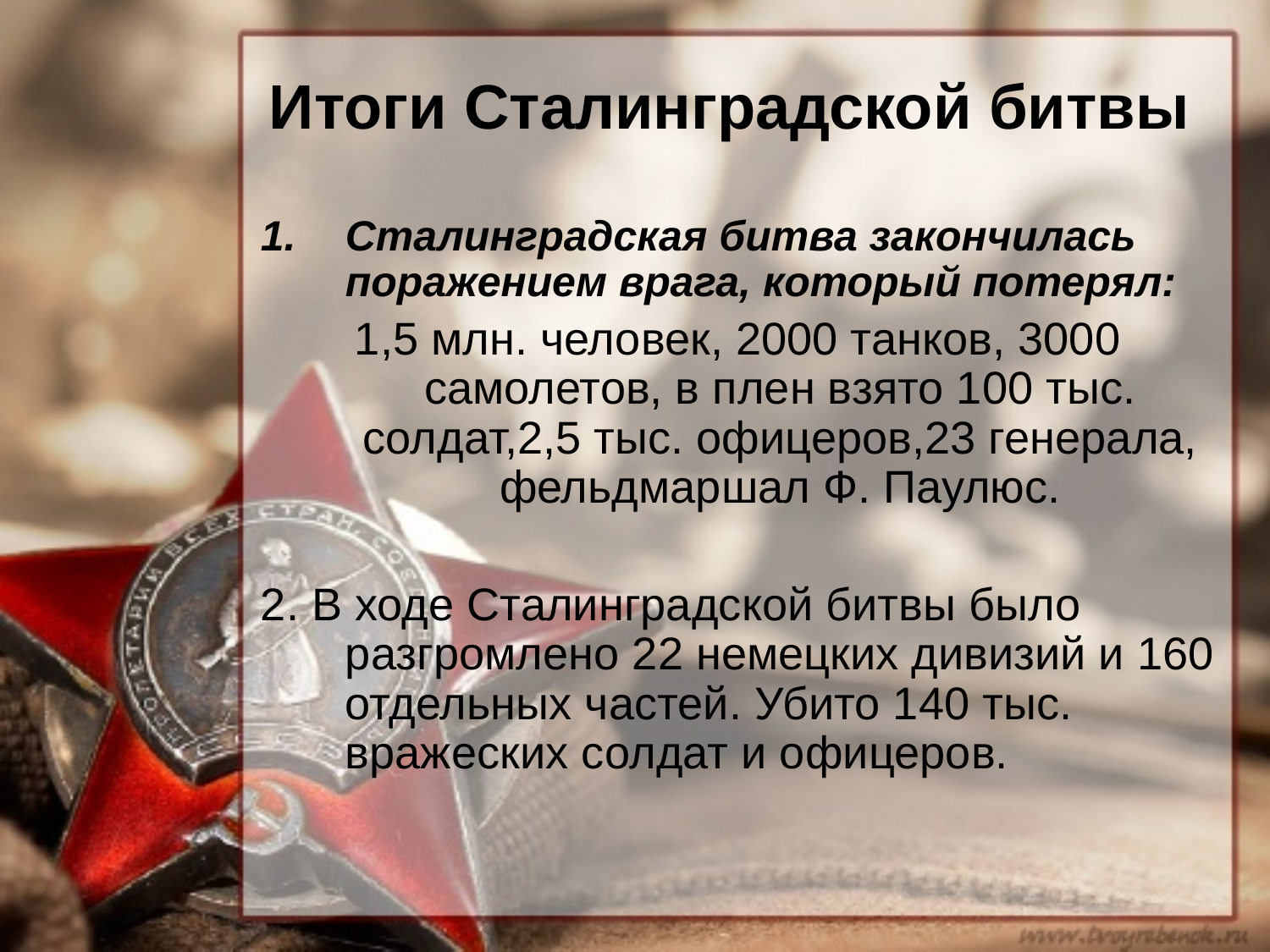

# Итоги Сталинградской битвы
Сталинградская битва закончилась поражением врага, который потерял:
1,5 млн. человек, 2000 танков, 3000 самолетов, в плен взято 100 тыс. солдат,2,5 тыс. офицеров,23 генерала, фельдмаршал Ф. Паулюс.

2. В ходе Сталинградской битвы было разгромлено 22 немецких дивизий и 160 отдельных частей. Убито 140 тыс. вражеских солдат и офицеров.